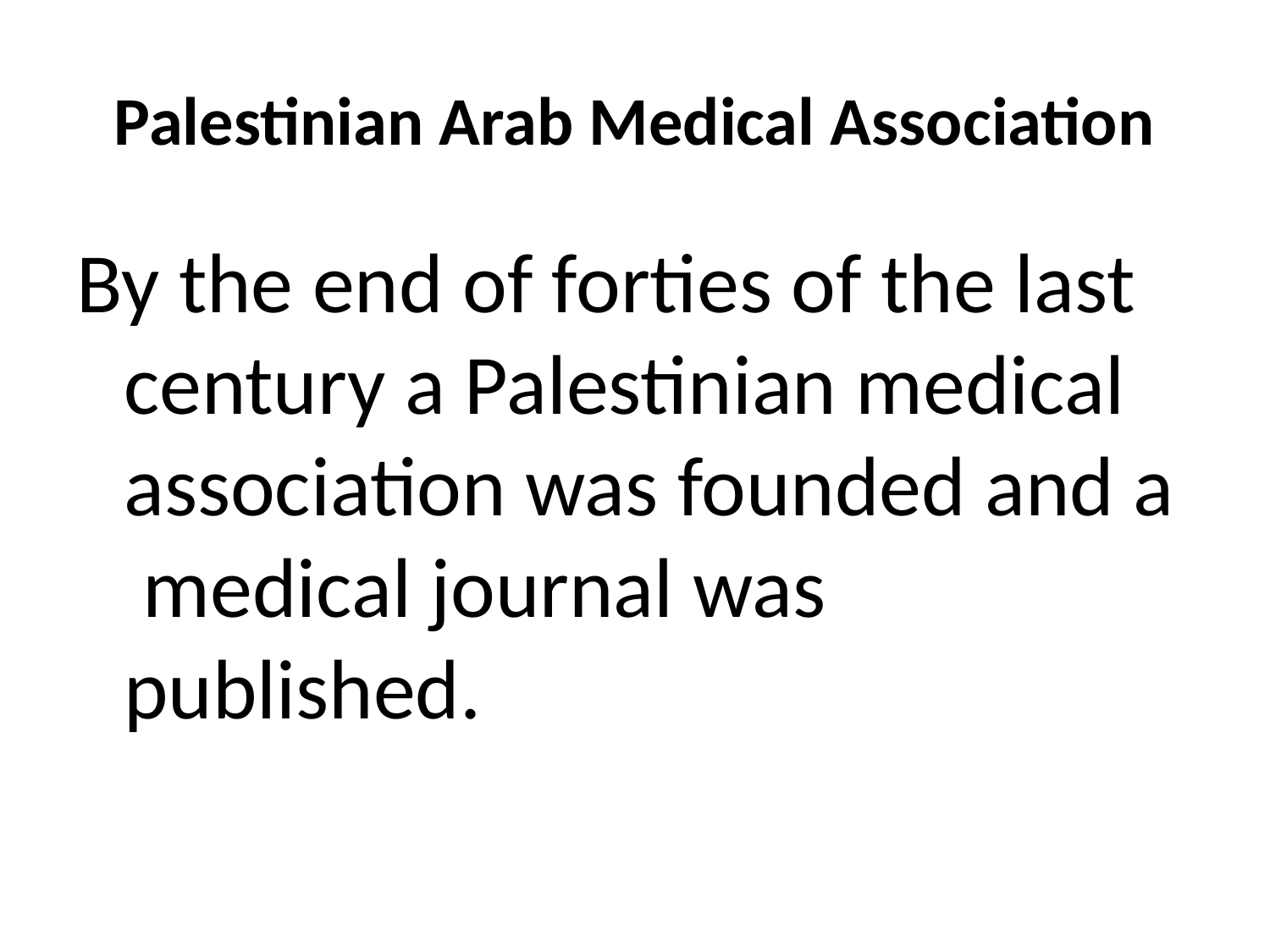

# Palestinian Arab Medical Association
By the end of forties of the last century a Palestinian medical association was founded and a  medical journal was published.